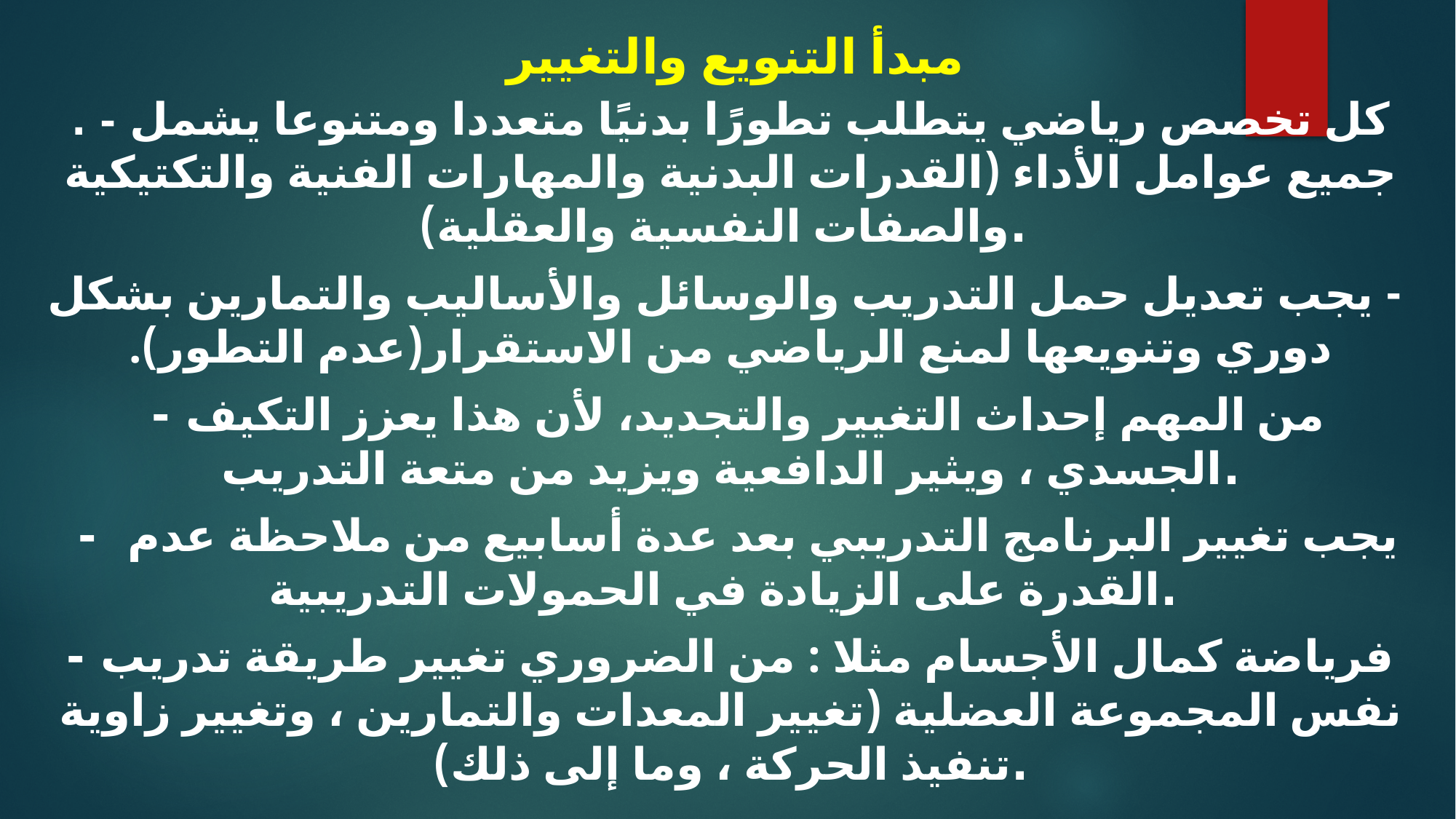

# مبدأ التنويع والتغيير
. - كل تخصص رياضي يتطلب تطورًا بدنيًا متعددا ومتنوعا يشمل جميع عوامل الأداء (القدرات البدنية والمهارات الفنية والتكتيكية والصفات النفسية والعقلية).
 - يجب تعديل حمل التدريب والوسائل والأساليب والتمارين بشكل دوري وتنويعها لمنع الرياضي من الاستقرار(عدم التطور).
 - من المهم إحداث التغيير والتجديد، لأن هذا يعزز التكيف الجسدي ، ويثير الدافعية ويزيد من متعة التدريب.
 -  يجب تغيير البرنامج التدريبي بعد عدة أسابيع من ملاحظة عدم القدرة على الزيادة في الحمولات التدريبية.
- فرياضة كمال الأجسام مثلا : من الضروري تغيير طريقة تدريب نفس المجموعة العضلية (تغيير المعدات والتمارين ، وتغيير زاوية تنفيذ الحركة ، وما إلى ذلك).